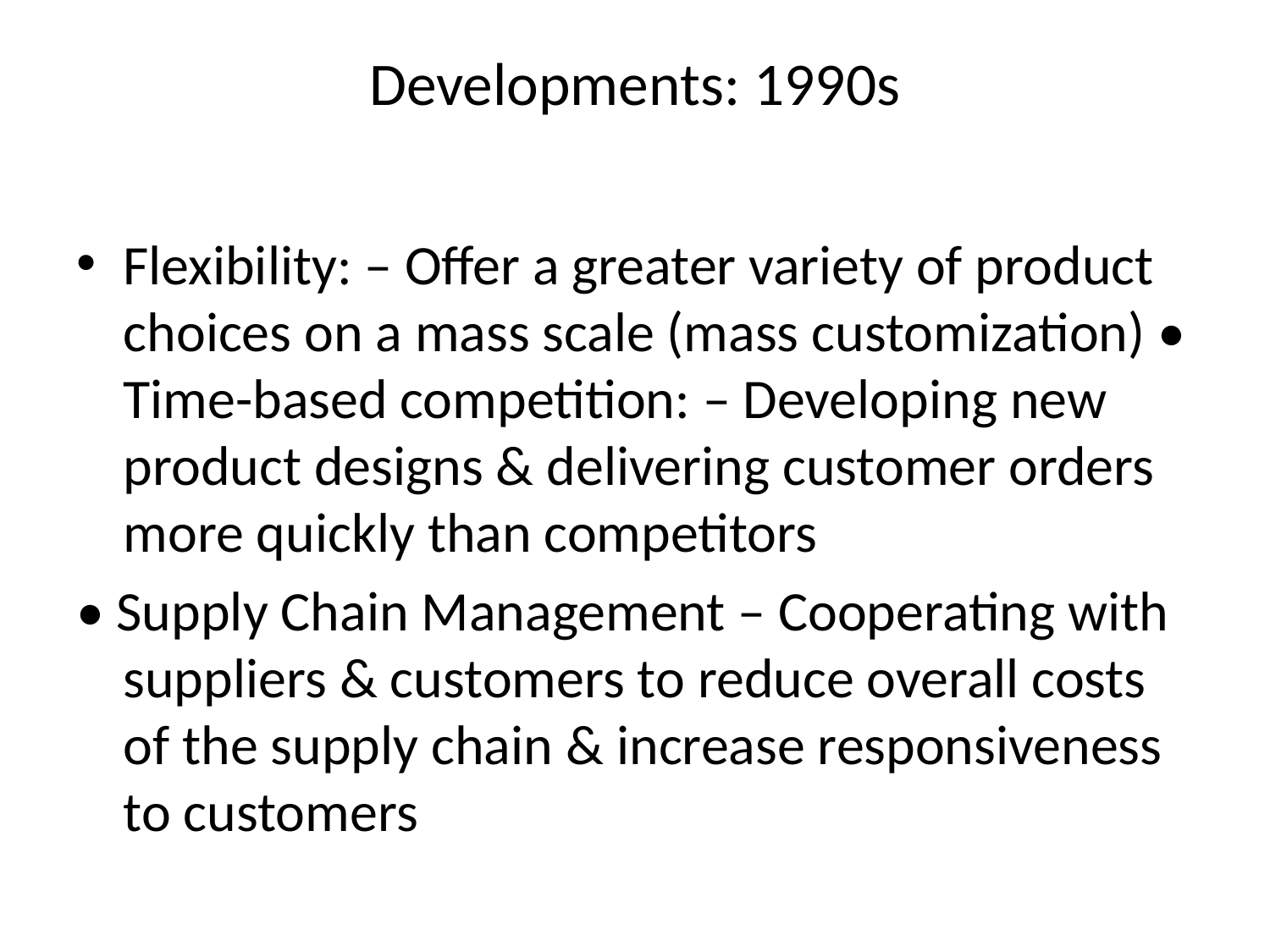

# Developments: 1990s
Flexibility: – Offer a greater variety of product choices on a mass scale (mass customization) • Time-based competition: – Developing new product designs & delivering customer orders more quickly than competitors
• Supply Chain Management – Cooperating with suppliers & customers to reduce overall costs of the supply chain & increase responsiveness to customers